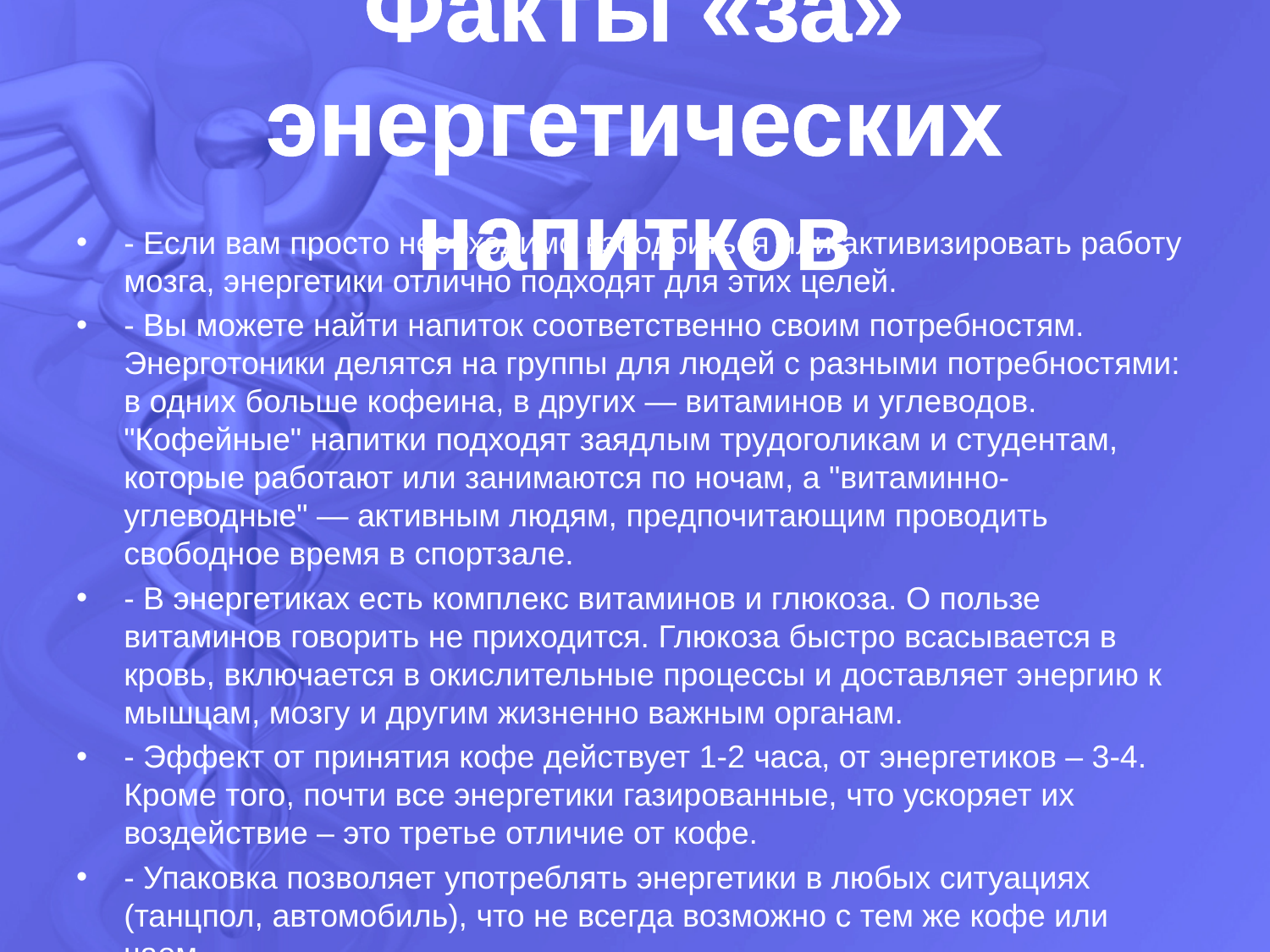

# Факты «за» энергетических напитков
- Если вам просто необходимо взбодриться или активизировать работу мозга, энергетики отлично подходят для этих целей.
- Вы можете найти напиток соответственно своим потребностям. Энерготоники делятся на группы для людей с разными потребностями: в одних больше кофеина, в других — витаминов и углеводов. "Кофейные" напитки подходят заядлым трудоголикам и студентам, которые работают или занимаются по ночам, а "витаминно-углеводные" — активным людям, предпочитающим проводить свободное время в спортзале.
- В энергетиках есть комплекс витаминов и глюкоза. О пользе витаминов говорить не приходится. Глюкоза быстро всасывается в кровь, включается в окислительные процессы и доставляет энергию к мышцам, мозгу и другим жизненно важным органам.
- Эффект от принятия кофе действует 1-2 часа, от энергетиков – 3-4. Кроме того, почти все энергетики газированные, что ускоряет их воздействие – это третье отличие от кофе.
- Упаковка позволяет употреблять энергетики в любых ситуациях (танцпол, автомобиль), что не всегда возможно с тем же кофе или чаем.